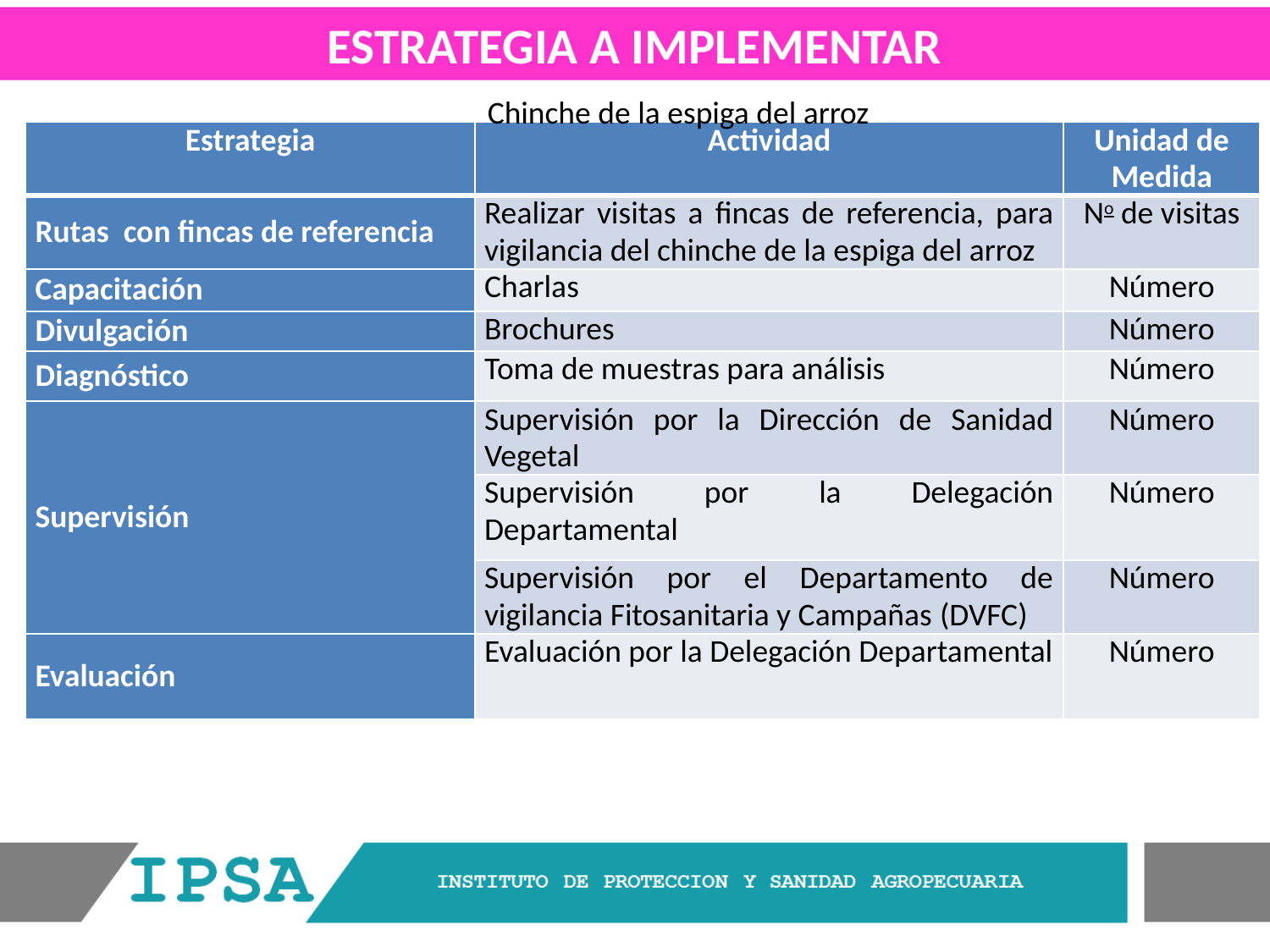

ESTRATEGIA A IMPLEMENTAR
Chinche de la espiga del arroz
| Estrategia | Actividad | Unidad de Medida |
| --- | --- | --- |
| Rutas con fincas de referencia | Realizar visitas a fincas de referencia, para vigilancia del chinche de la espiga del arroz | No de visitas |
| Capacitación | Charlas | Número |
| Divulgación | Brochures | Número |
| Diagnóstico | Toma de muestras para análisis | Número |
| Supervisión | Supervisión por la Dirección de Sanidad Vegetal | Número |
|  | Supervisión por la Delegación Departamental | Número |
|  | Supervisión por el Departamento de vigilancia Fitosanitaria y Campañas (DVFC) | Número |
| Evaluación | Evaluación por la Delegación Departamental | Número |